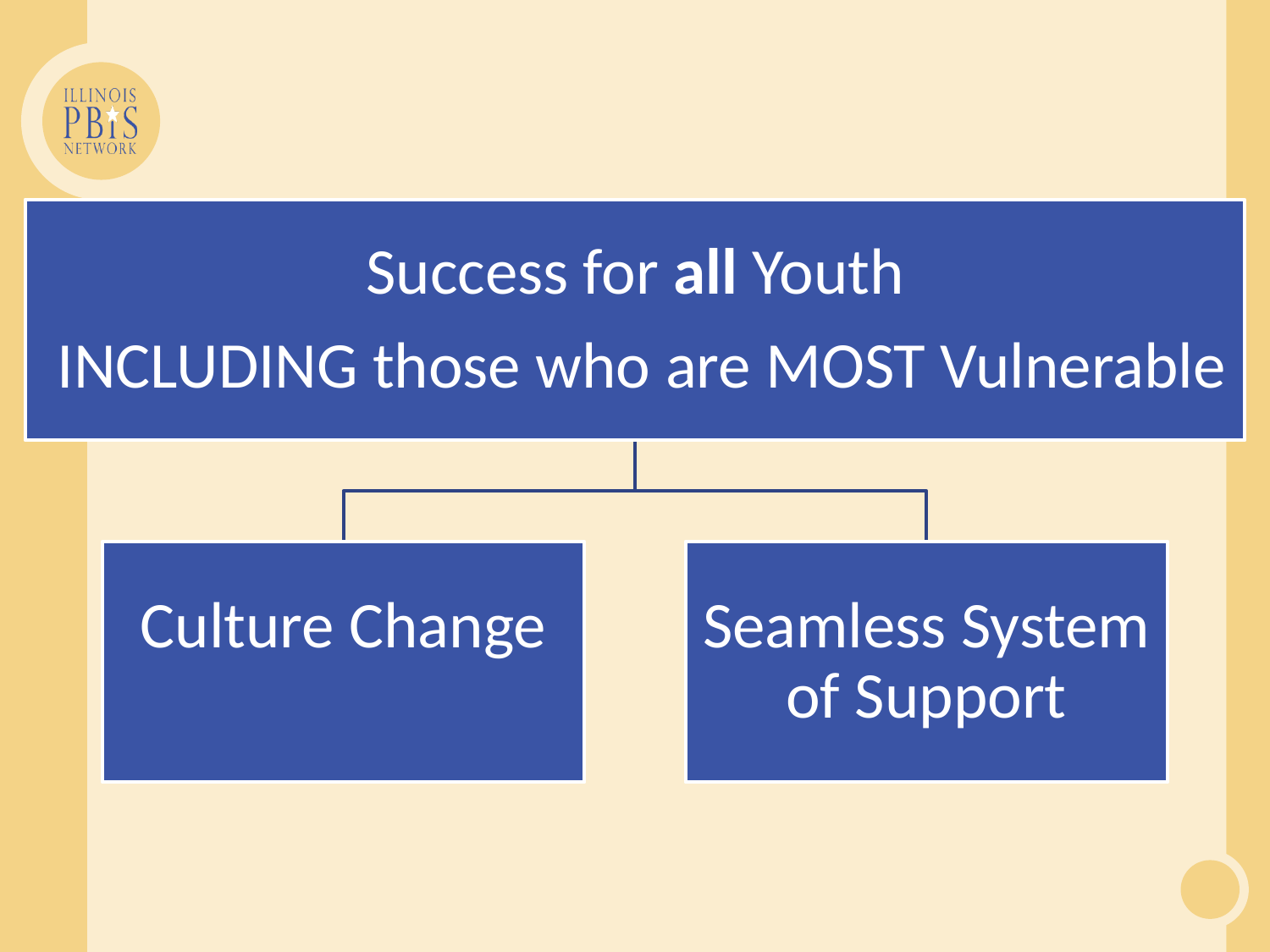

Success for all Youth
 INCLUDING those who are MOST Vulnerable
Culture Change
Seamless System of Support